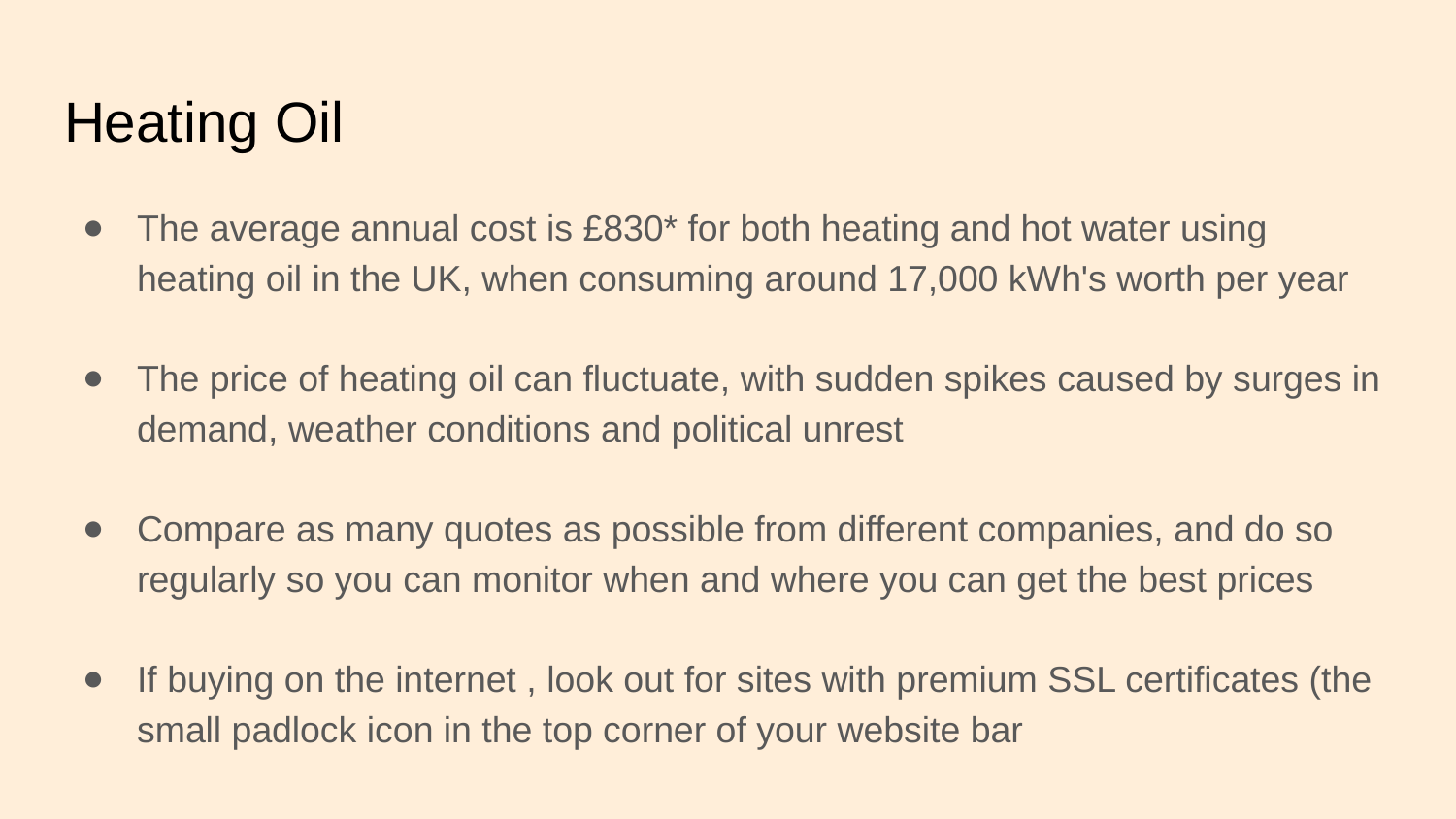

# Heating Oil
The average annual cost is £830* for both heating and hot water using heating oil in the UK, when consuming around 17,000 kWh's worth per year

The price of heating oil can fluctuate, with sudden spikes caused by surges in demand, weather conditions and political unrest

Compare as many quotes as possible from different companies, and do so regularly so you can monitor when and where you can get the best prices

If buying on the internet , look out for sites with premium SSL certificates (the small padlock icon in the top corner of your website bar